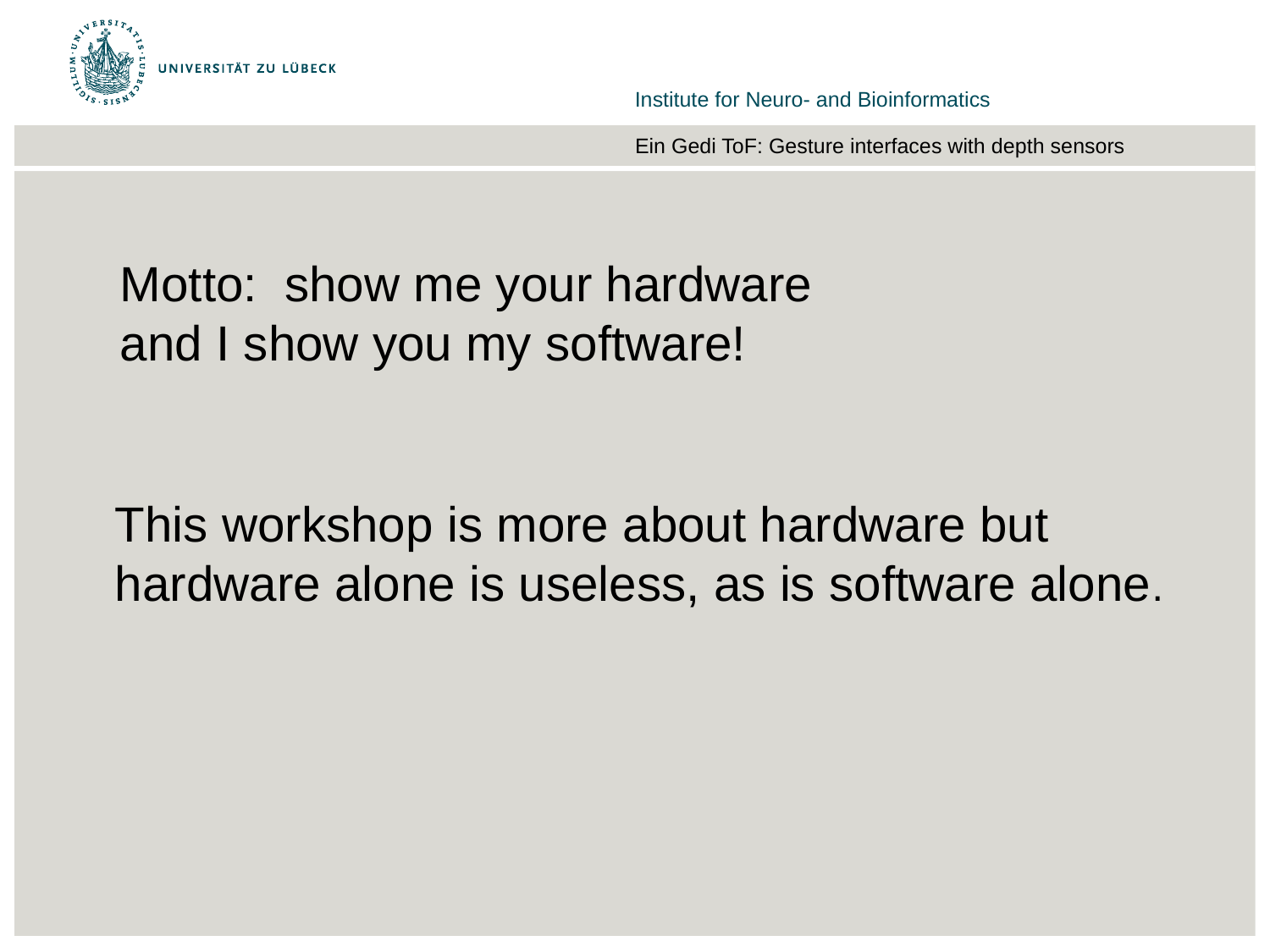

# Motto:  show me your hardware and I show you my software!
This workshop is more about hardware but hardware alone is useless, as is software alone.